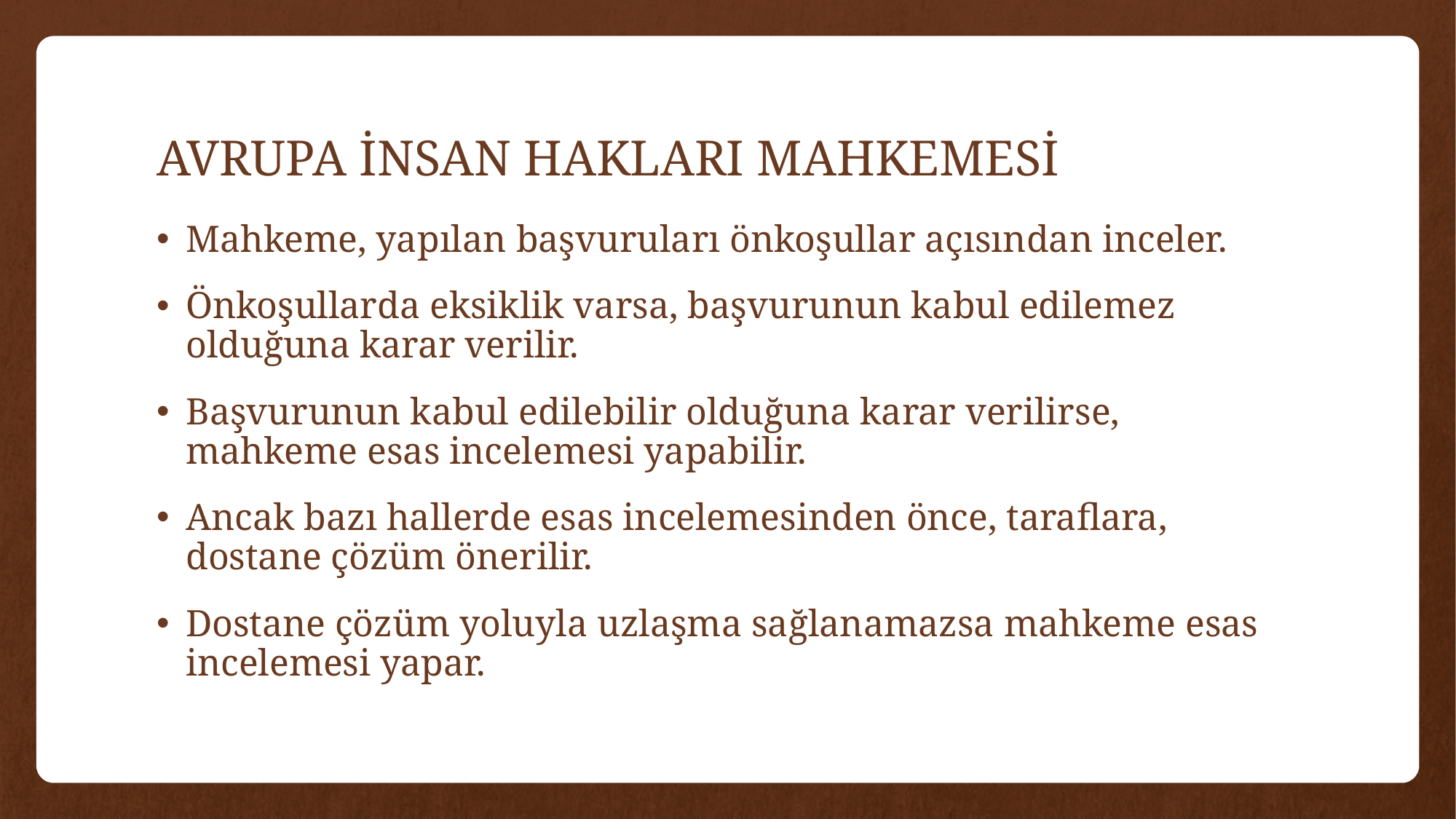

# AVRUPA İNSAN HAKLARI MAHKEMESİ
Mahkeme, yapılan başvuruları önkoşullar açısından inceler.
Önkoşullarda eksiklik varsa, başvurunun kabul edilemez olduğuna karar verilir.
Başvurunun kabul edilebilir olduğuna karar verilirse, mahkeme esas incelemesi yapabilir.
Ancak bazı hallerde esas incelemesinden önce, taraflara, dostane çözüm önerilir.
Dostane çözüm yoluyla uzlaşma sağlanamazsa mahkeme esas incelemesi yapar.